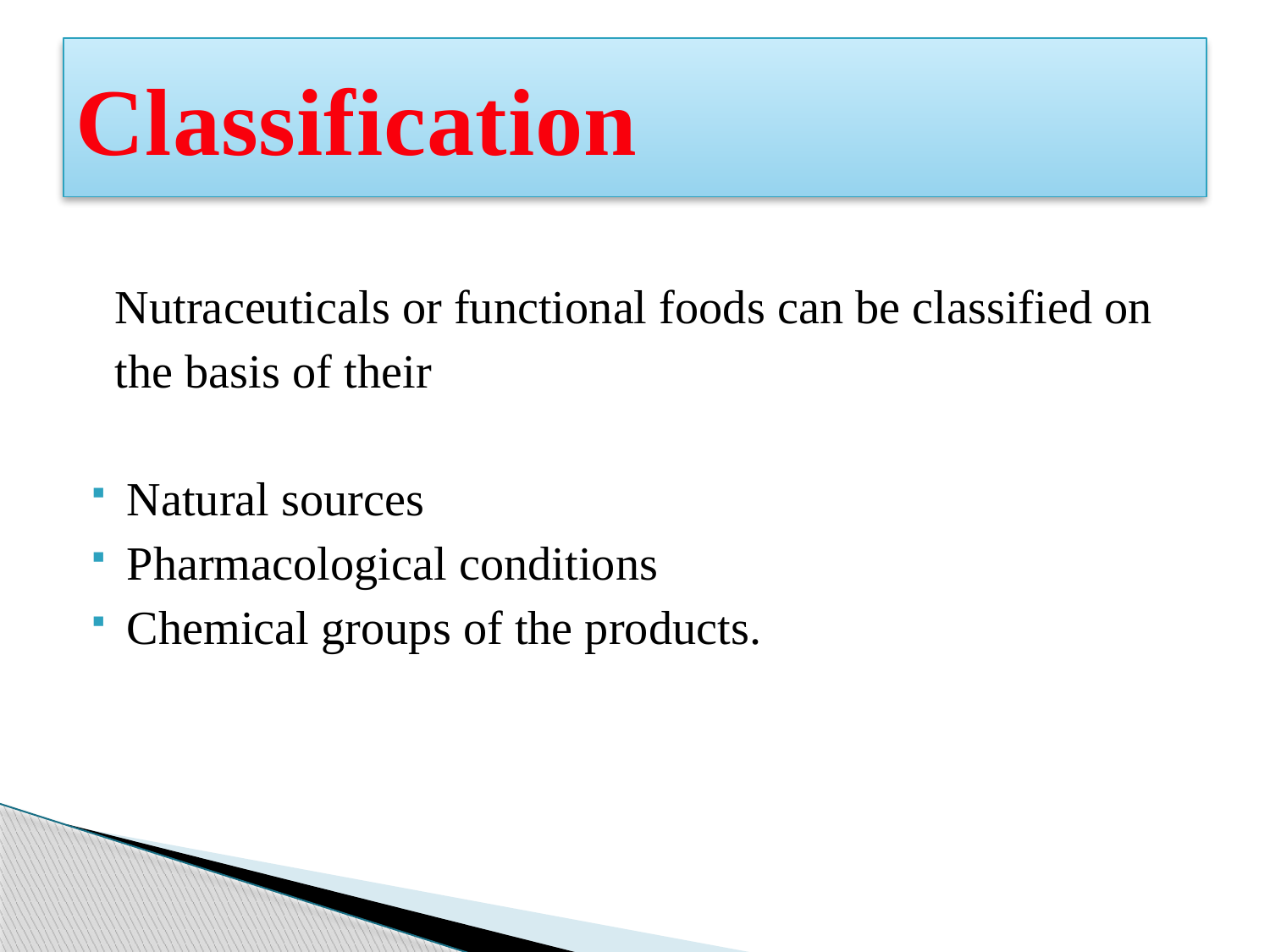

# Classification

  Nutraceuticals or functional foods can be classified on
  the basis of their

Natural sources
Pharmacological conditions
Chemical groups of the products.